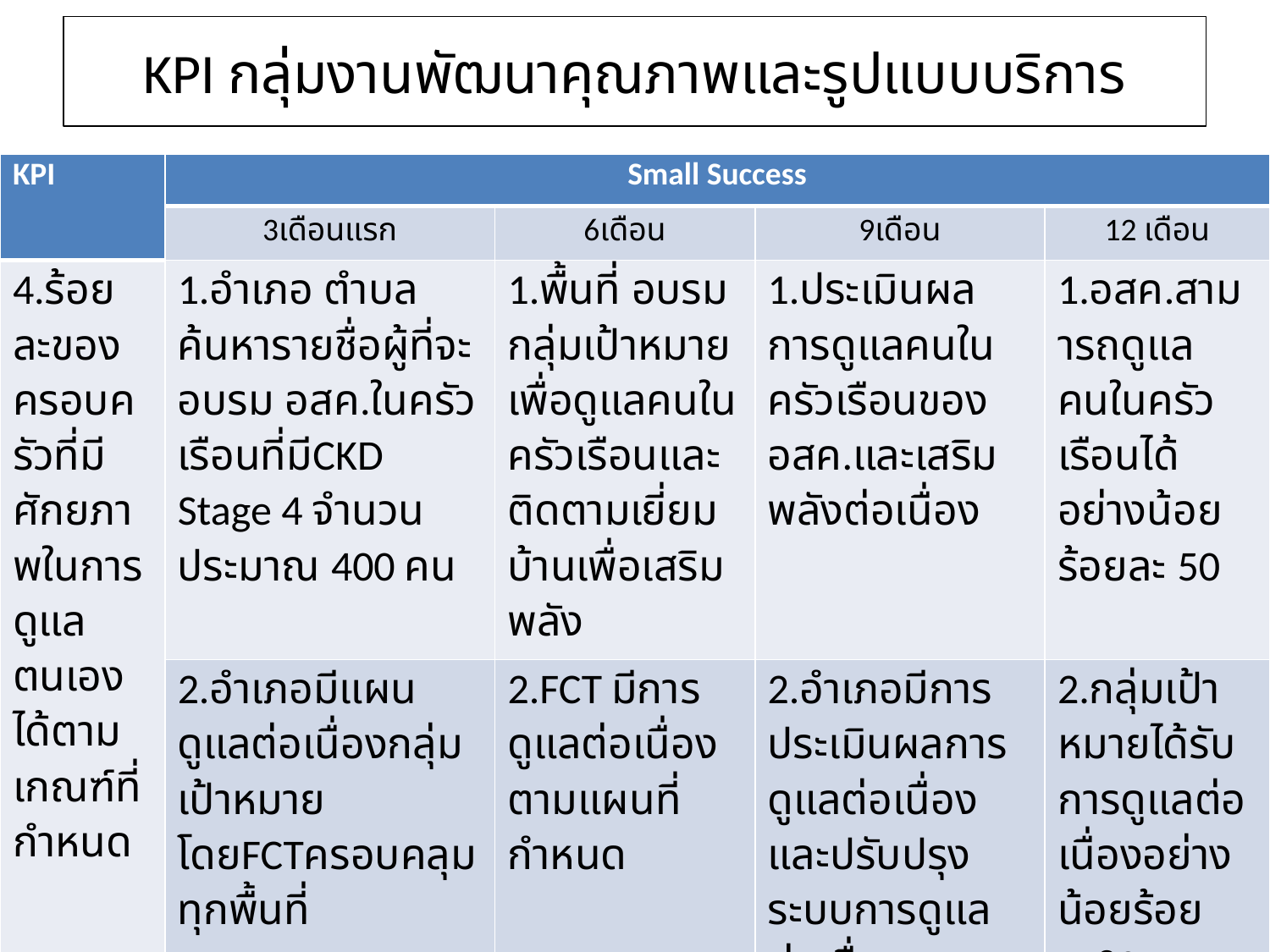

# KPI กลุ่มงานพัฒนาคุณภาพและรูปแบบบริการ
| KPI | Small Success |  |  |  |
| --- | --- | --- | --- | --- |
|  | 3เดือนแรก | 6เดือน | 9เดือน | 12 เดือน |
| 4.ร้อยละของครอบครัวที่มีศักยภาพในการดูแลตนเองได้ตามเกณฑ์ที่กำหนด | 1.อำเภอ ตำบล ค้นหารายชื่อผู้ที่จะอบรม อสค.ในครัวเรือนที่มีCKD Stage 4 จำนวนประมาณ 400 คน | 1.พื้นที่ อบรมกลุ่มเป้าหมายเพื่อดูแลคนในครัวเรือนและติดตามเยี่ยมบ้านเพื่อเสริมพลัง | 1.ประเมินผลการดูแลคนในครัวเรือนของ อสค.และเสริมพลังต่อเนื่อง | 1.อสค.สามารถดูแลคนในครัวเรือนได้อย่างน้อยร้อยละ 50 |
|  | 2.อำเภอมีแผนดูแลต่อเนื่องกลุ่มเป้าหมายโดยFCTครอบคลุมทุกพื้นที่ | 2.FCT มีการดูแลต่อเนื่องตามแผนที่กำหนด | 2.อำเภอมีการประเมินผลการดูแลต่อเนื่องและปรับปรุงระบบการดูแลต่อเนื่อง | 2.กลุ่มเป้าหมายได้รับการดูแลต่อเนื่องอย่างน้อยร้อยละ80 |
|  | 3.อสม.มีแผนดูแลสุขภาพกลุ่มวัยตามบริบททุกหมู่บ้านและได้รับการอบรมต่อเนื่องทุกเดือน | 3.อสม.ได้รับการอบรมการดูแลสุขภาพตามแผนทุกเดือน | 3.มีการประเมินผลการดูสุขภาพรายหมู่บ้านมีอสม.ดีเด่น มีเรื่องเล่าดีๆทุกหมู่บ้าน | 3.อสม.มีความเชี่ยวชาญในการดูแลสุขภาพกลุ่มวัยอย่างน้อยร้อยละ70 |